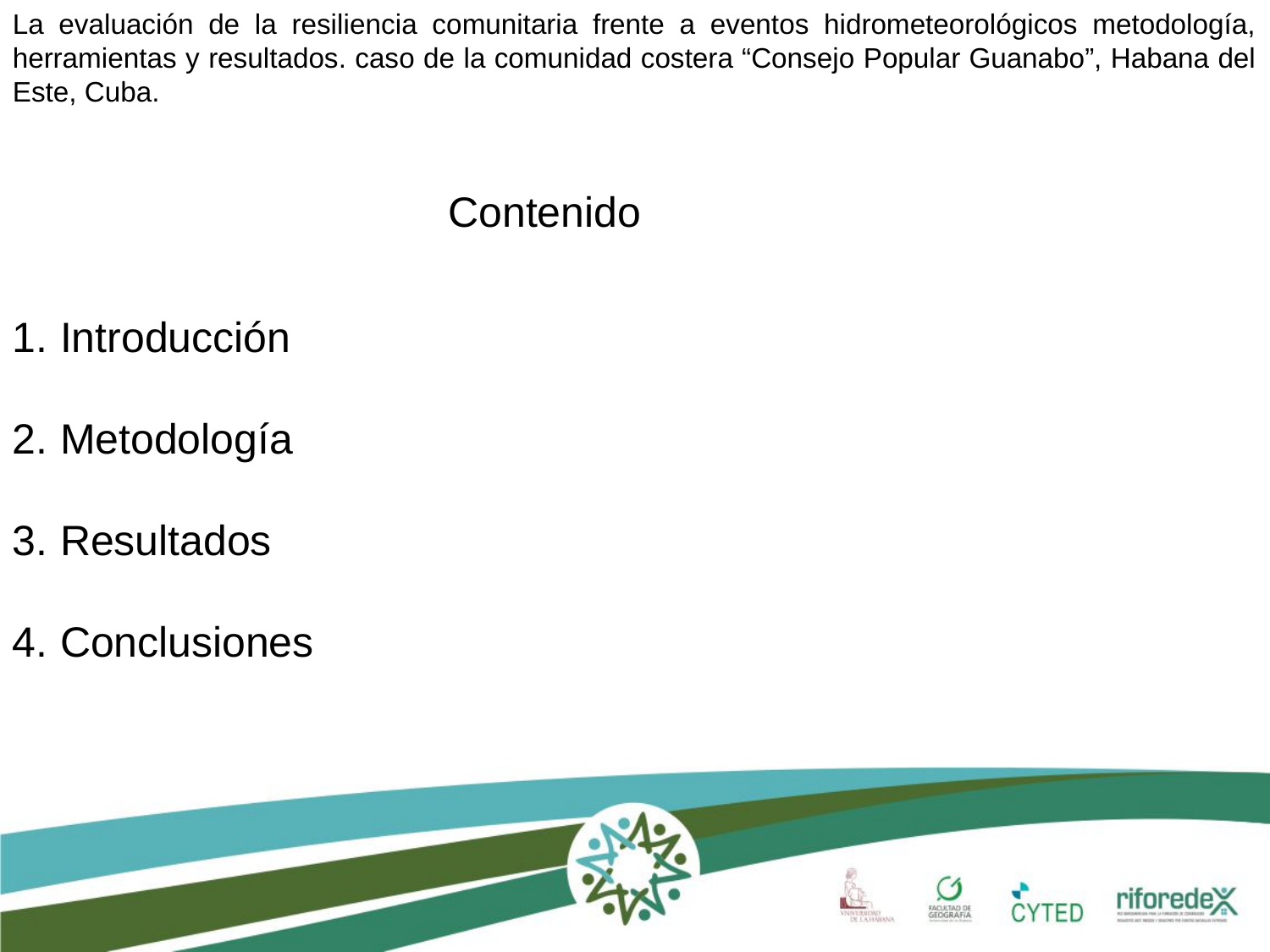

La evaluación de la resiliencia comunitaria frente a eventos hidrometeorológicos metodología, herramientas y resultados. caso de la comunidad costera “Consejo Popular Guanabo”, Habana del Este, Cuba.
Contenido
Introducción

Metodología

Resultados

Conclusiones
dd